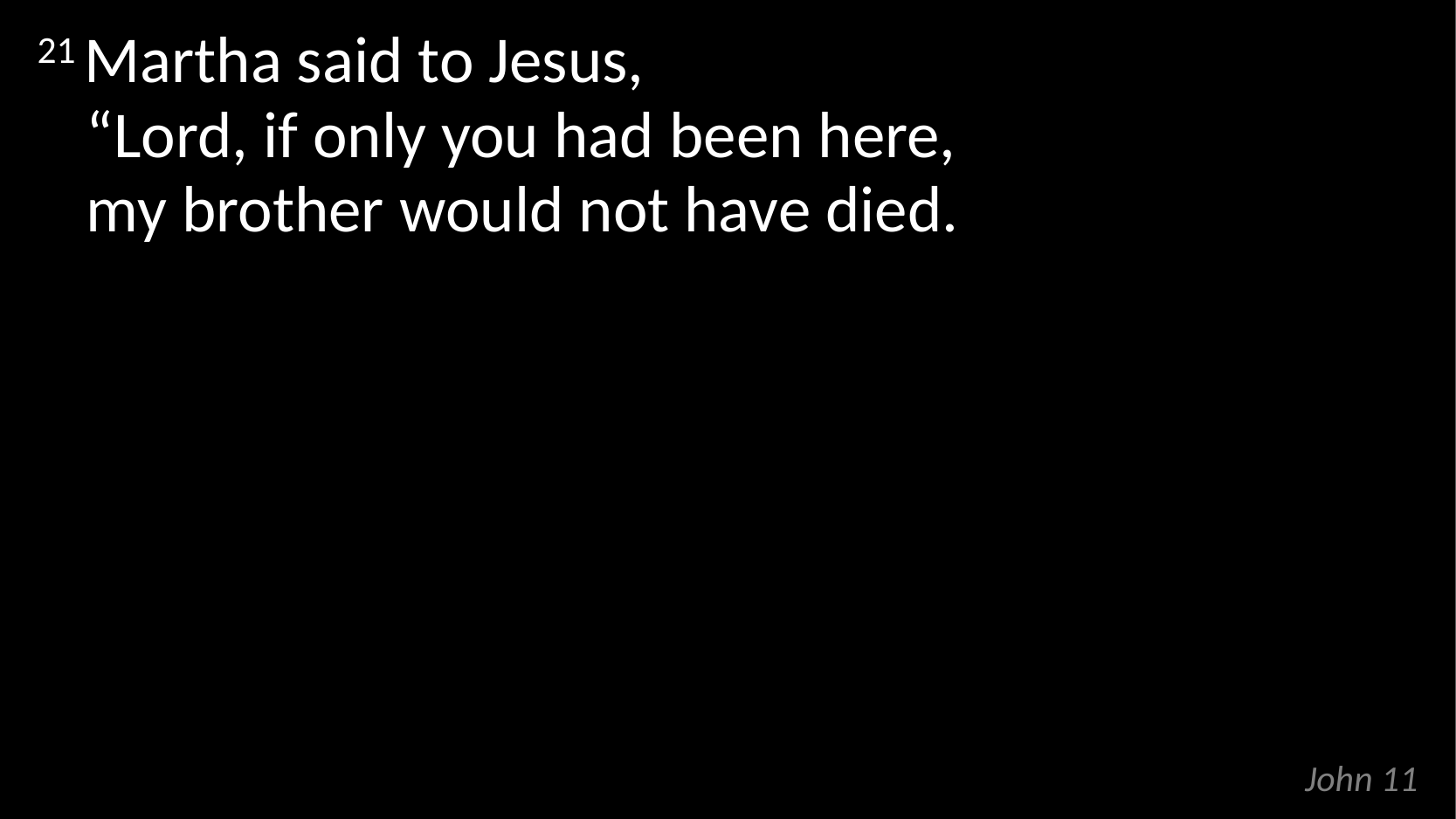

21 Martha said to Jesus,
“Lord, if only you had been here,
my brother would not have died.
# John 11